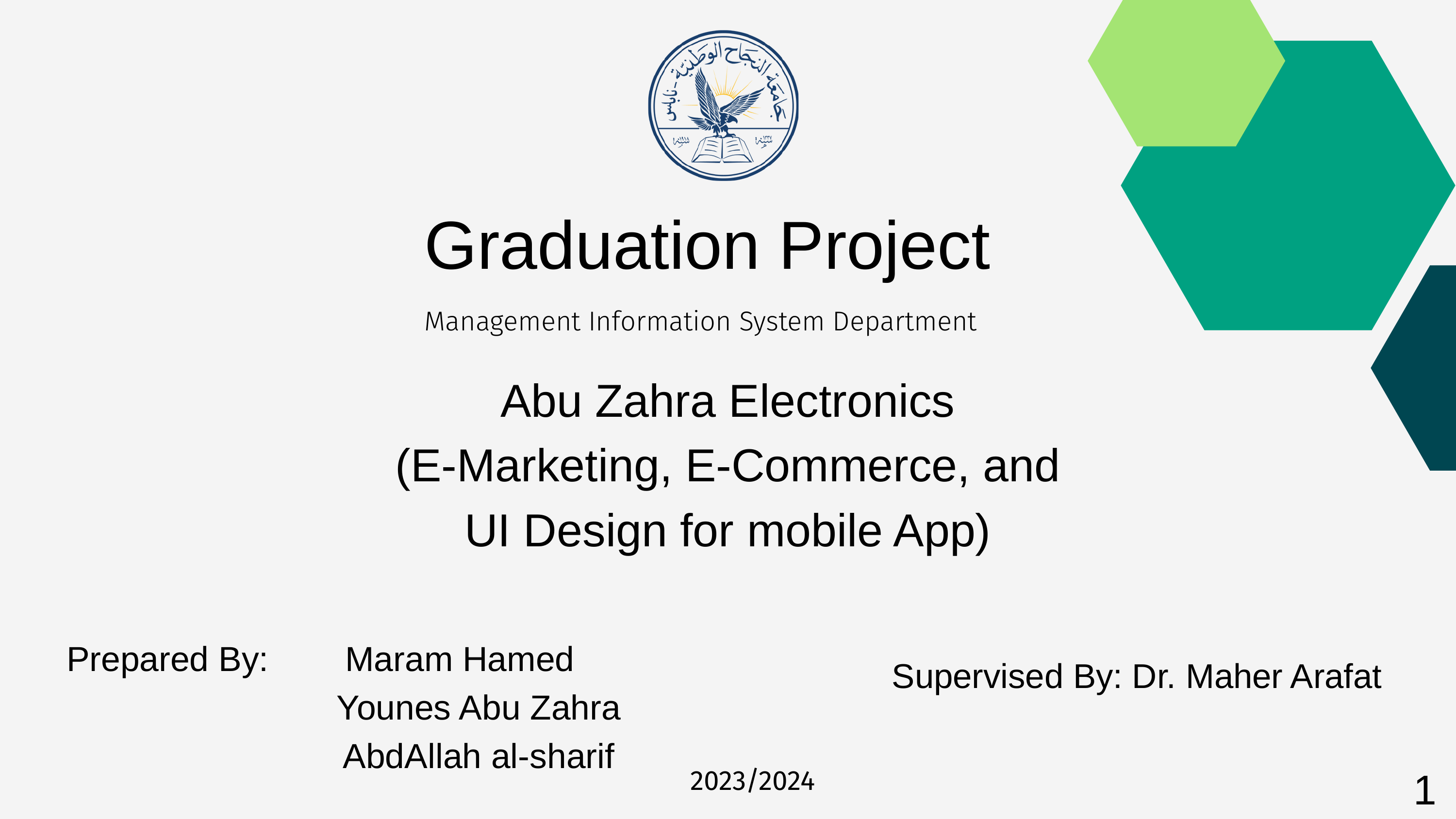

Graduation Project
Management Information System Department

Abu Zahra Electronics
(E-Marketing, E-Commerce, and UI Design for mobile App)
 Prepared By:        Maram Hamed
                                  Younes Abu Zahra
                                  AbdAllah al-sharif
Supervised By: Dr. Maher Arafat
1
2023/2024